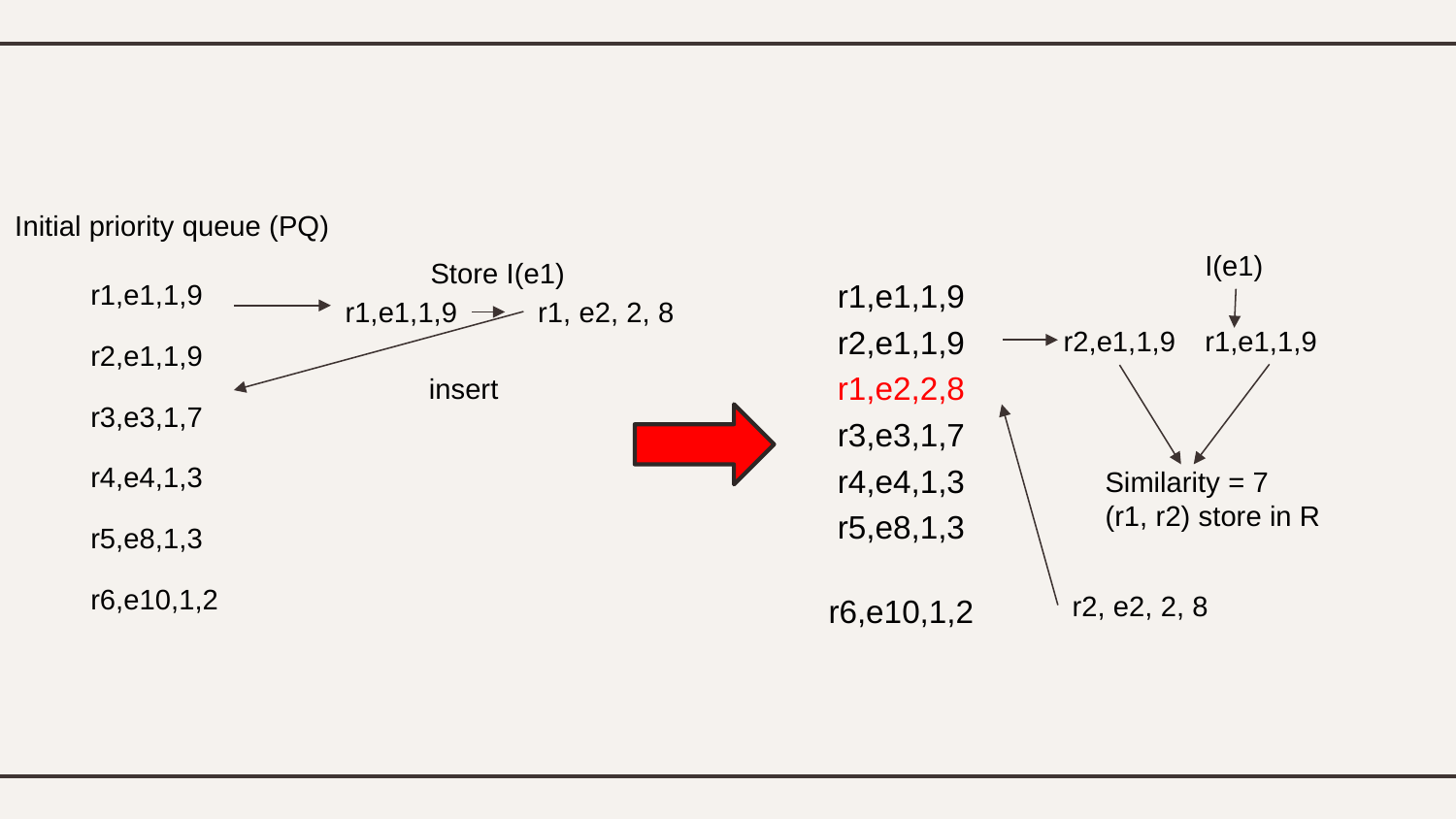

#
Initial priority queue (PQ)
I(e1)
Store I(e1)

| r1,e1,1,9 |
| --- |
| r2,e1,1,9 |
| r3,e3,1,7 |
| r4,e4,1,3 |
| r5,e8,1,3 |
| r6,e10,1,2 |
| r1,e1,1,9 |
| --- |
| r2,e1,1,9 |
| r1,e2,2,8 |
| r3,e3,1,7 |
| r4,e4,1,3 |
| r5,e8,1,3 |
| r6,e10,1,2 |
r1, e2, 2, 8
r1,e1,1,9
r1,e1,1,9
r2,e1,1,9
insert

Similarity = 7
(r1, r2) store in R
r2, e2, 2, 8